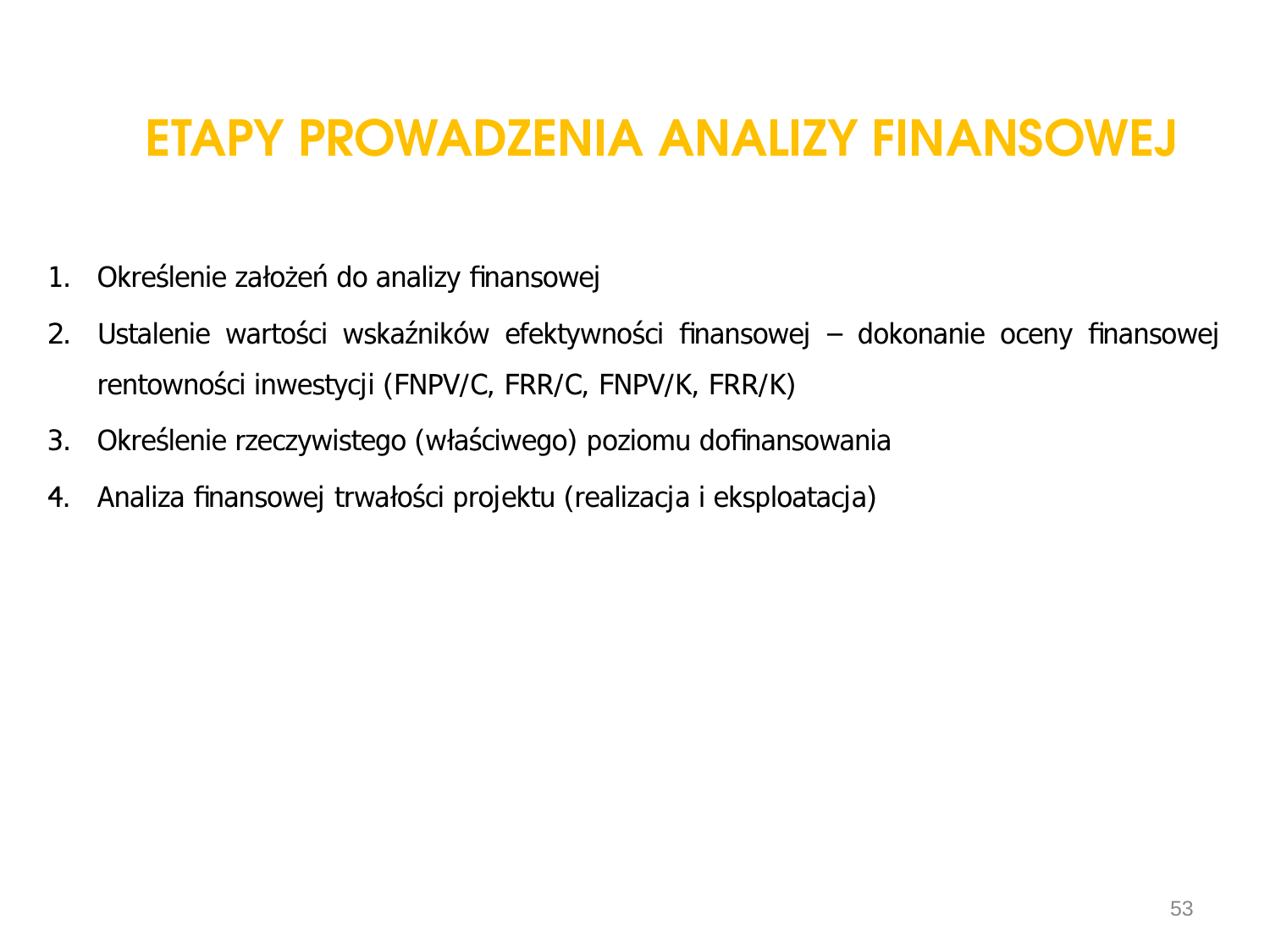

# ETAPY PROWADZENIA ANALIZY FINANSOWEJ
Określenie założeń do analizy finansowej
Ustalenie wartości wskaźników efektywności finansowej – dokonanie oceny finansowej rentowności inwestycji (FNPV/C, FRR/C, FNPV/K, FRR/K)
Określenie rzeczywistego (właściwego) poziomu dofinansowania
Analiza finansowej trwałości projektu (realizacja i eksploatacja)
53